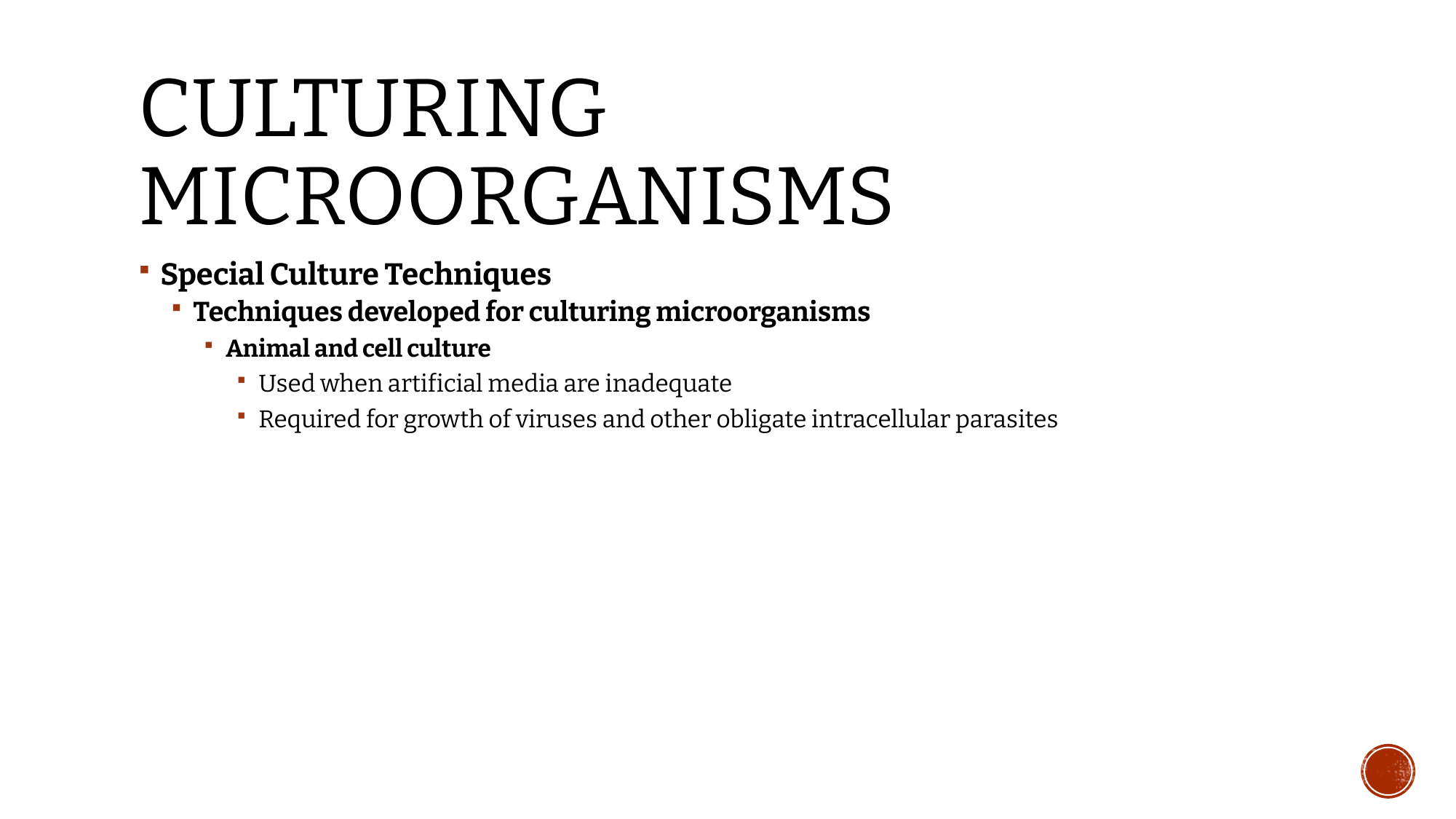

# Culturing Microorganisms
Special Culture Techniques
Techniques developed for culturing microorganisms
Animal and cell culture
Used when artificial media are inadequate
Required for growth of viruses and other obligate intracellular parasites